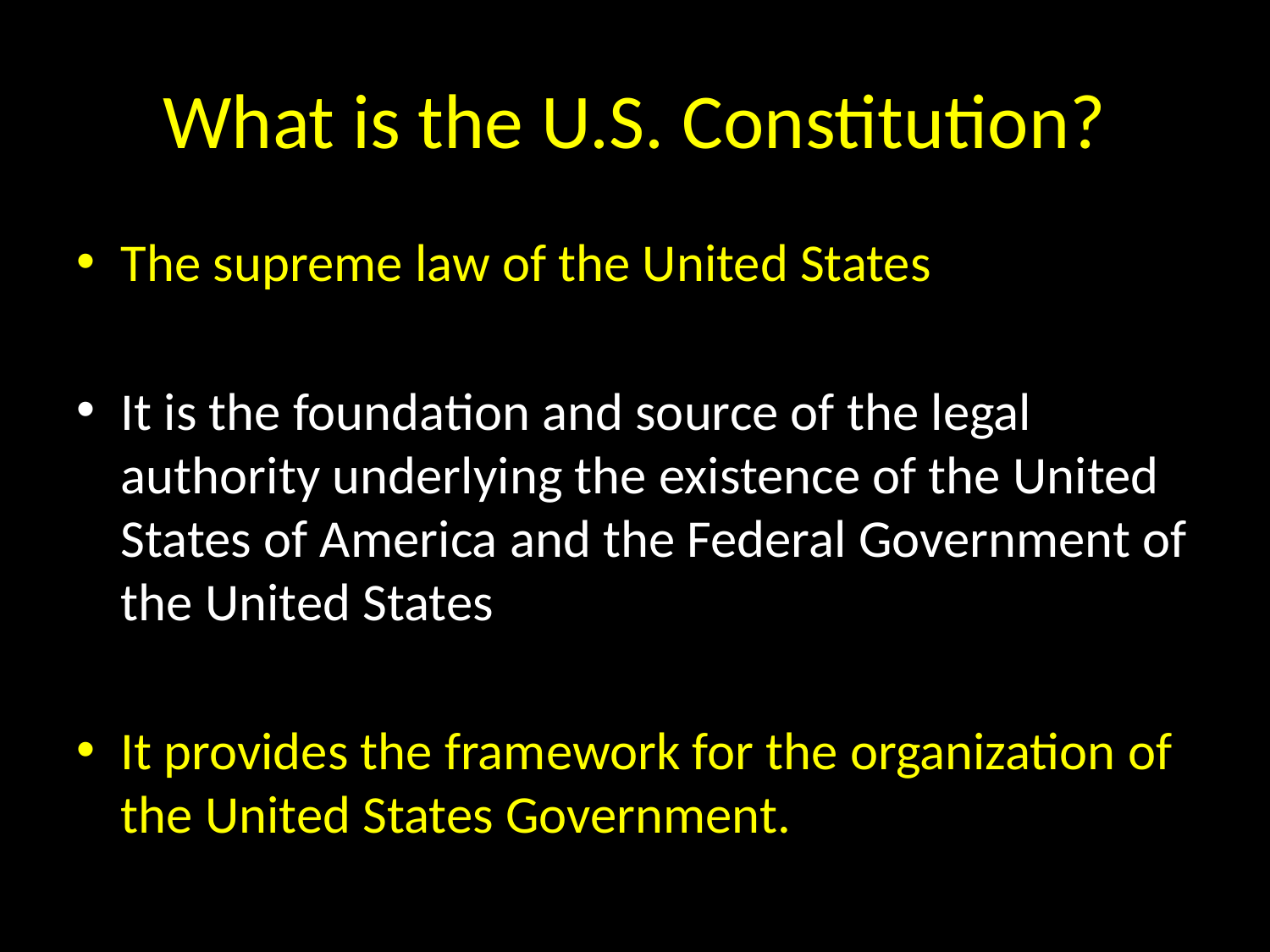

# What is the U.S. Constitution?
The supreme law of the United States

It is the foundation and source of the legal authority underlying the existence of the United States of America and the Federal Government of the United States

It provides the framework for the organization of the United States Government.